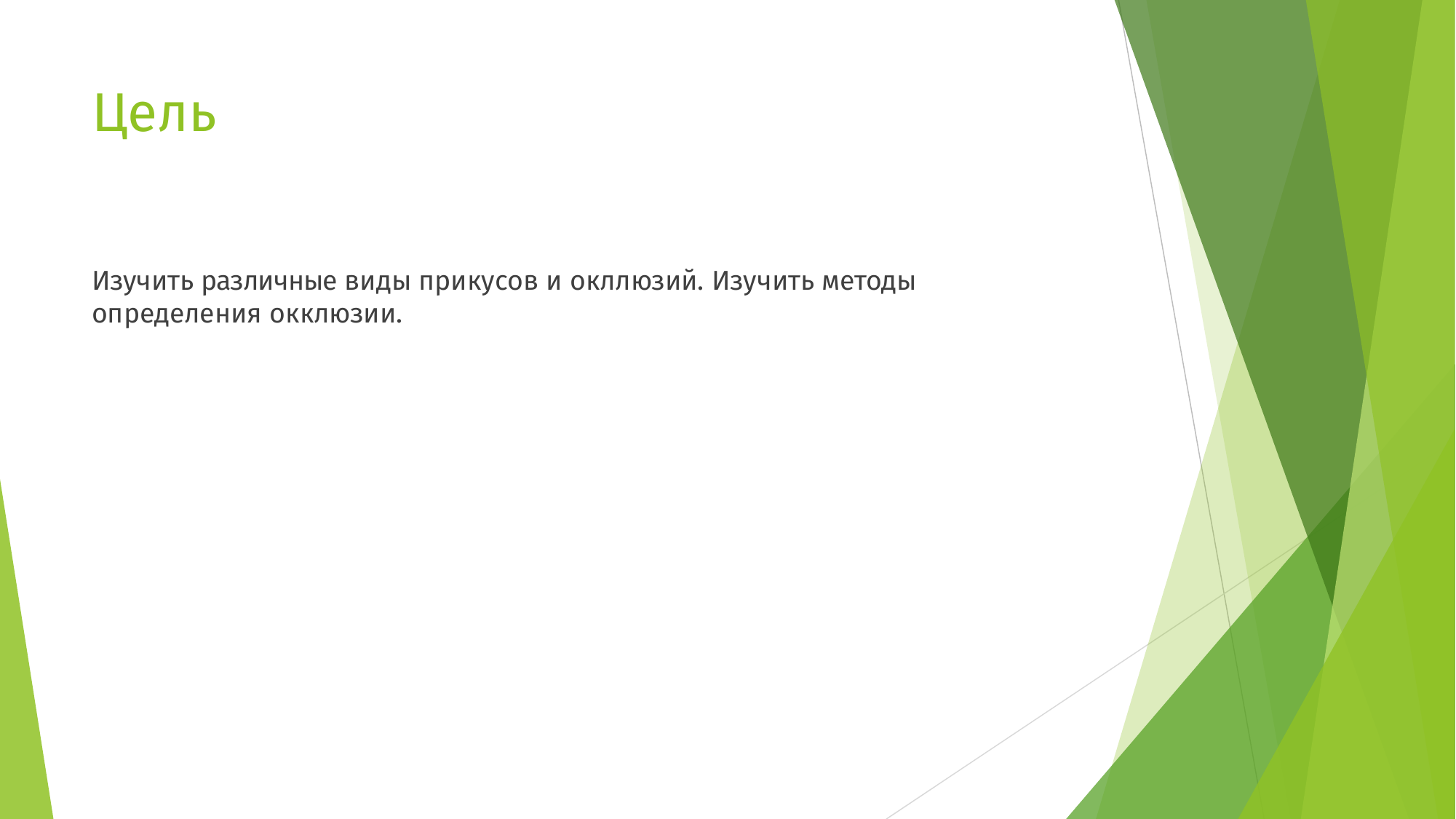

# Цель
Изучить различные виды прикусов и окллюзий. Изучить методы определения окклюзии.